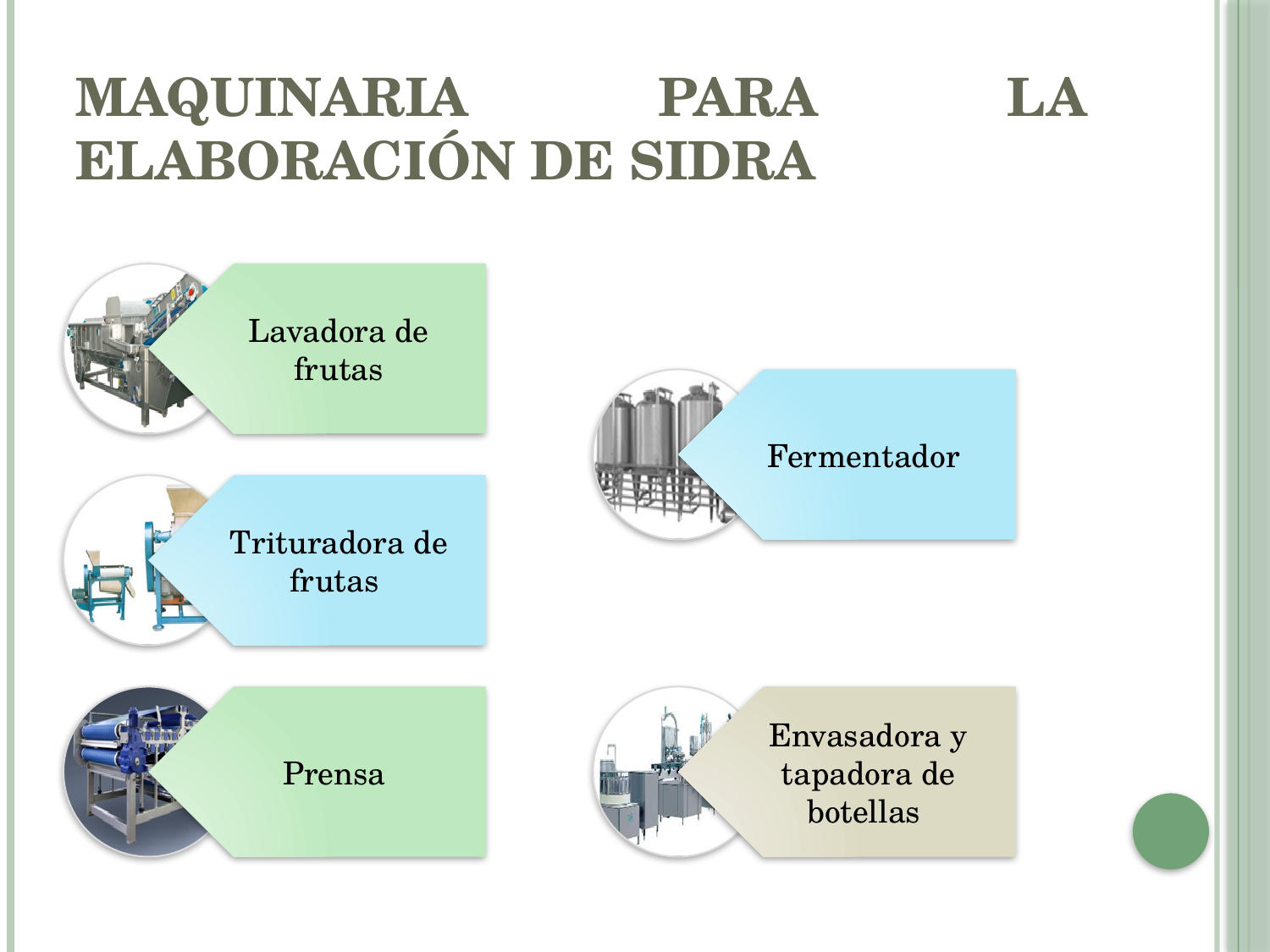

# Maquinaria para la elaboración de sidra
Lavadora de frutas
Trituradora de frutas
Prensa
Fermentador
Envasadora y tapadora de botellas